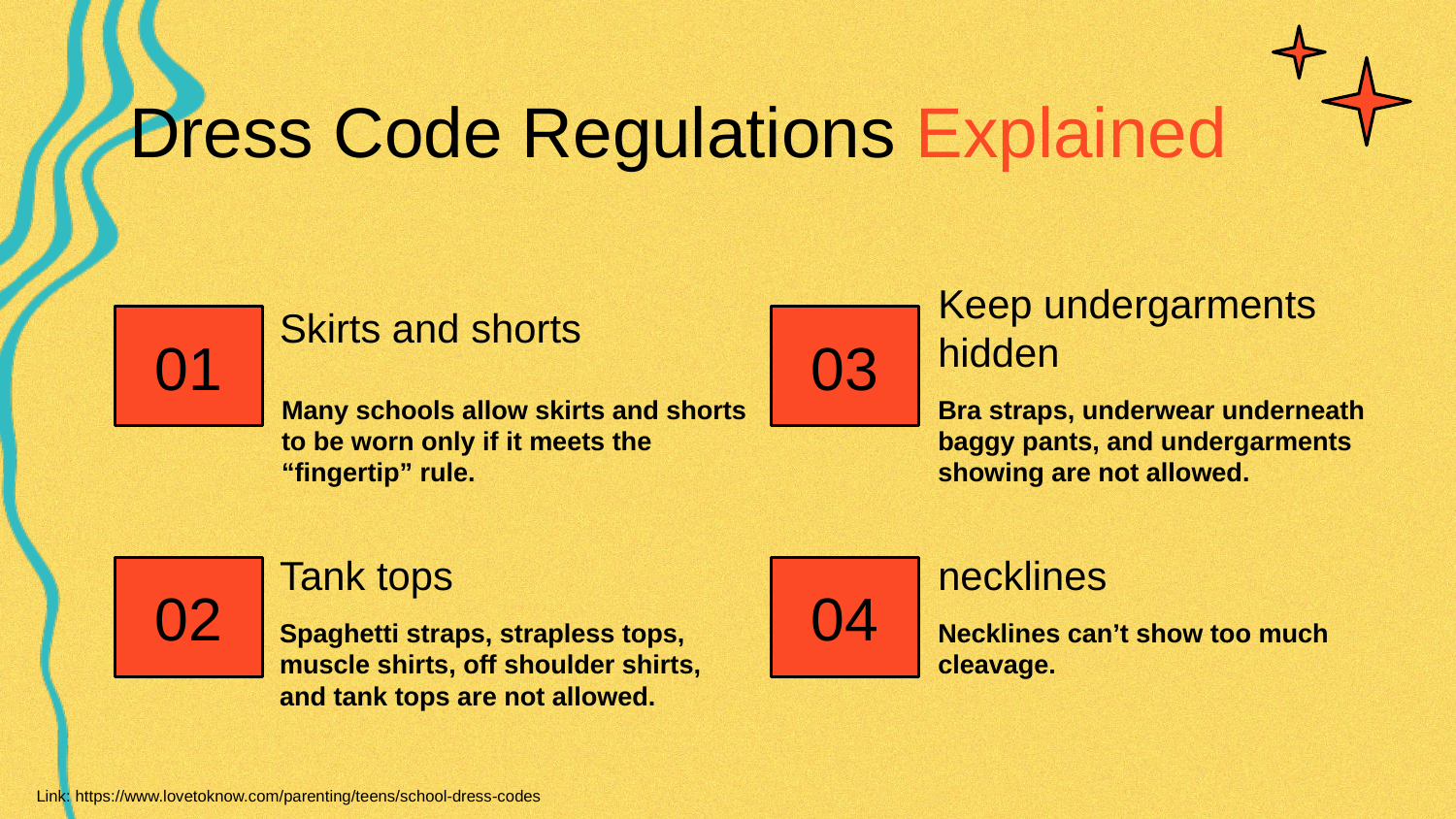

Dress Code Regulations Explained
Keep undergarments hidden
# Skirts and shorts
01
03
Many schools allow skirts and shorts to be worn only if it meets the “fingertip” rule.
Bra straps, underwear underneath baggy pants, and undergarments showing are not allowed.

Tank tops
necklines
02
04
Spaghetti straps, strapless tops, muscle shirts, off shoulder shirts, and tank tops are not allowed.
Necklines can’t show too much cleavage.

Link: https://www.lovetoknow.com/parenting/teens/school-dress-codes